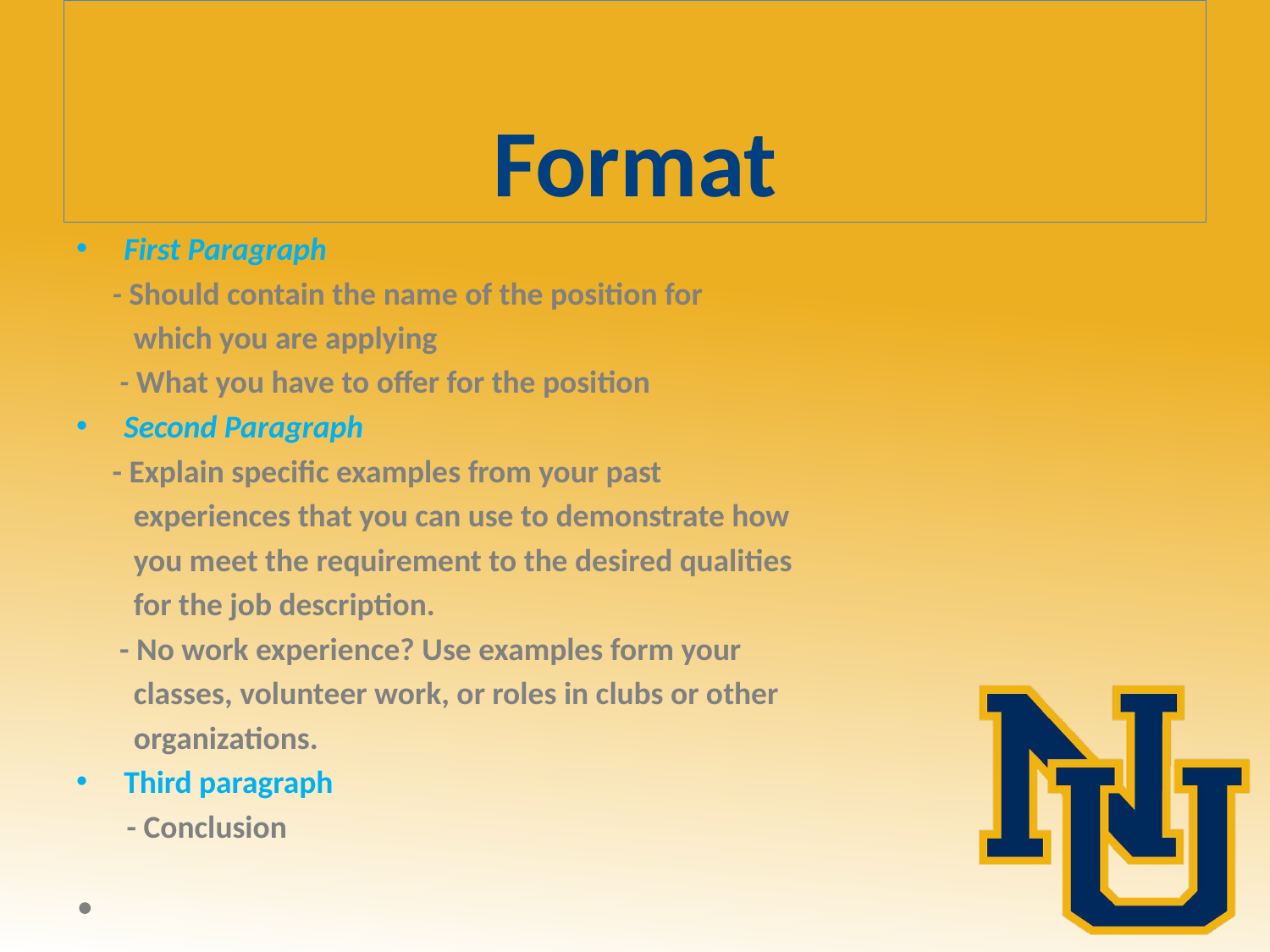

# Format
First Paragraph
     - Should contain the name of the position for
        which you are applying
      - What you have to offer for the position
Second Paragraph
     - Explain specific examples from your past
        experiences that you can use to demonstrate how
        you meet the requirement to the desired qualities
        for the job description.
      - No work experience? Use examples form your
        classes, volunteer work, or roles in clubs or other
        organizations.
Third paragraph
       - Conclusion